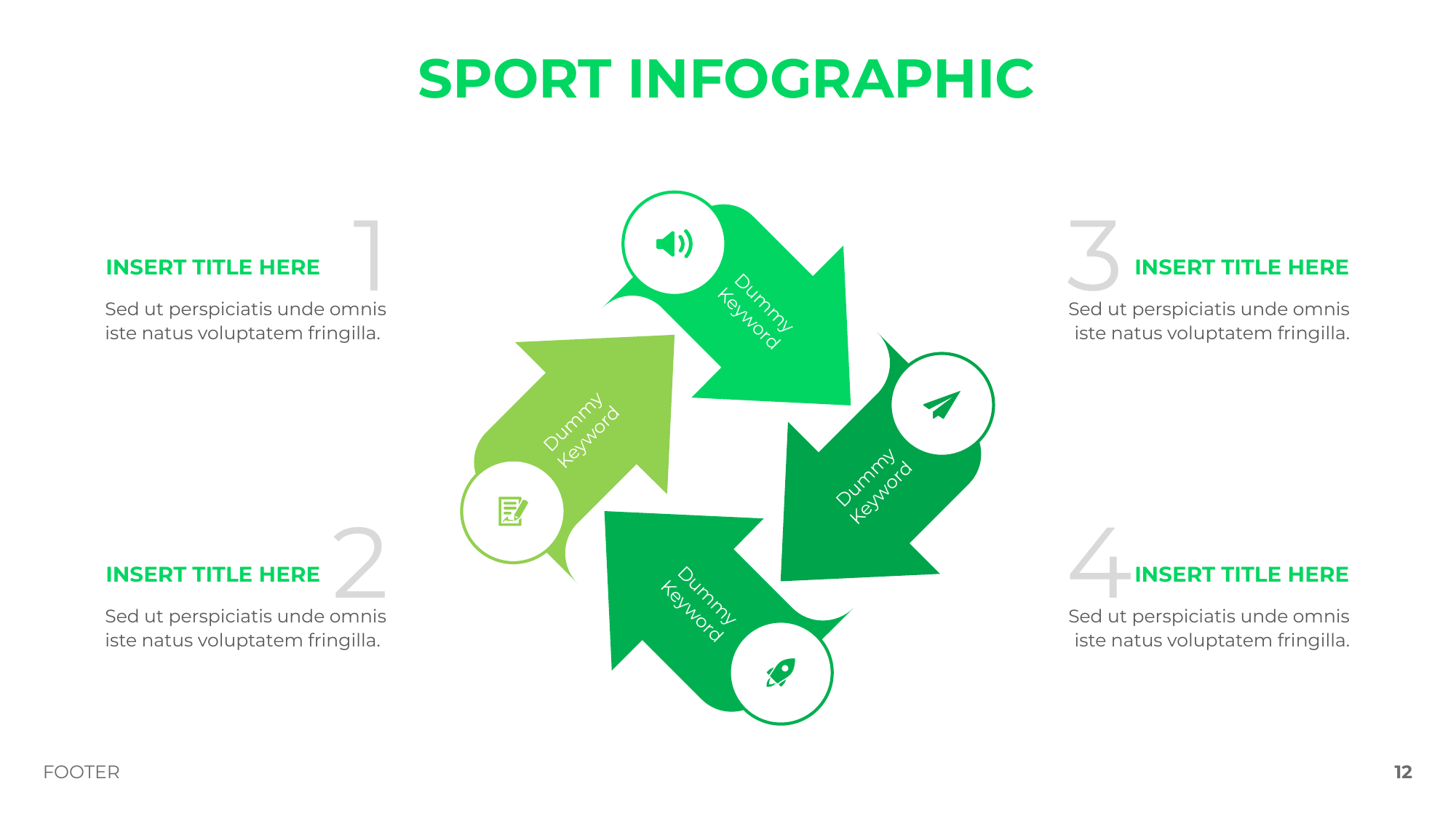

SPORT INFOGRAPHIC
1
3

INSERT TITLE HERE
INSERT TITLE HERE
Dummy
Keyword
Sed ut perspiciatis unde omnis iste natus voluptatem fringilla.
Sed ut perspiciatis unde omnis iste natus voluptatem fringilla.

Dummy
Keyword
Dummy
Keyword

2
4

INSERT TITLE HERE
INSERT TITLE HERE
Dummy
Keyword
Sed ut perspiciatis unde omnis iste natus voluptatem fringilla.
Sed ut perspiciatis unde omnis iste natus voluptatem fringilla.

FOOTER
12